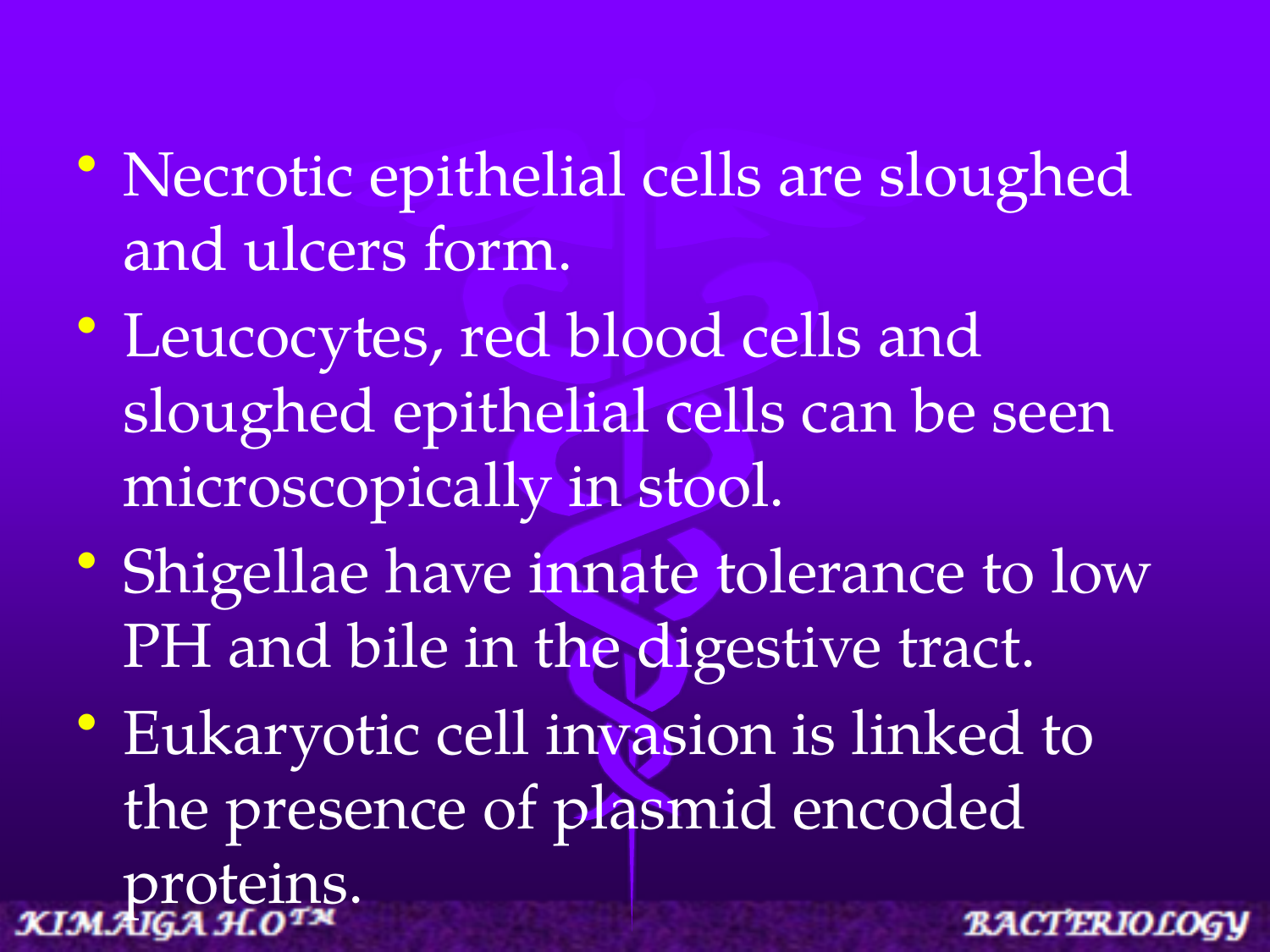

Necrotic epithelial cells are sloughed and ulcers form.
Leucocytes, red blood cells and sloughed epithelial cells can be seen microscopically in stool.
Shigellae have innate tolerance to low PH and bile in the digestive tract.
Eukaryotic cell invasion is linked to the presence of plasmid encoded proteins.